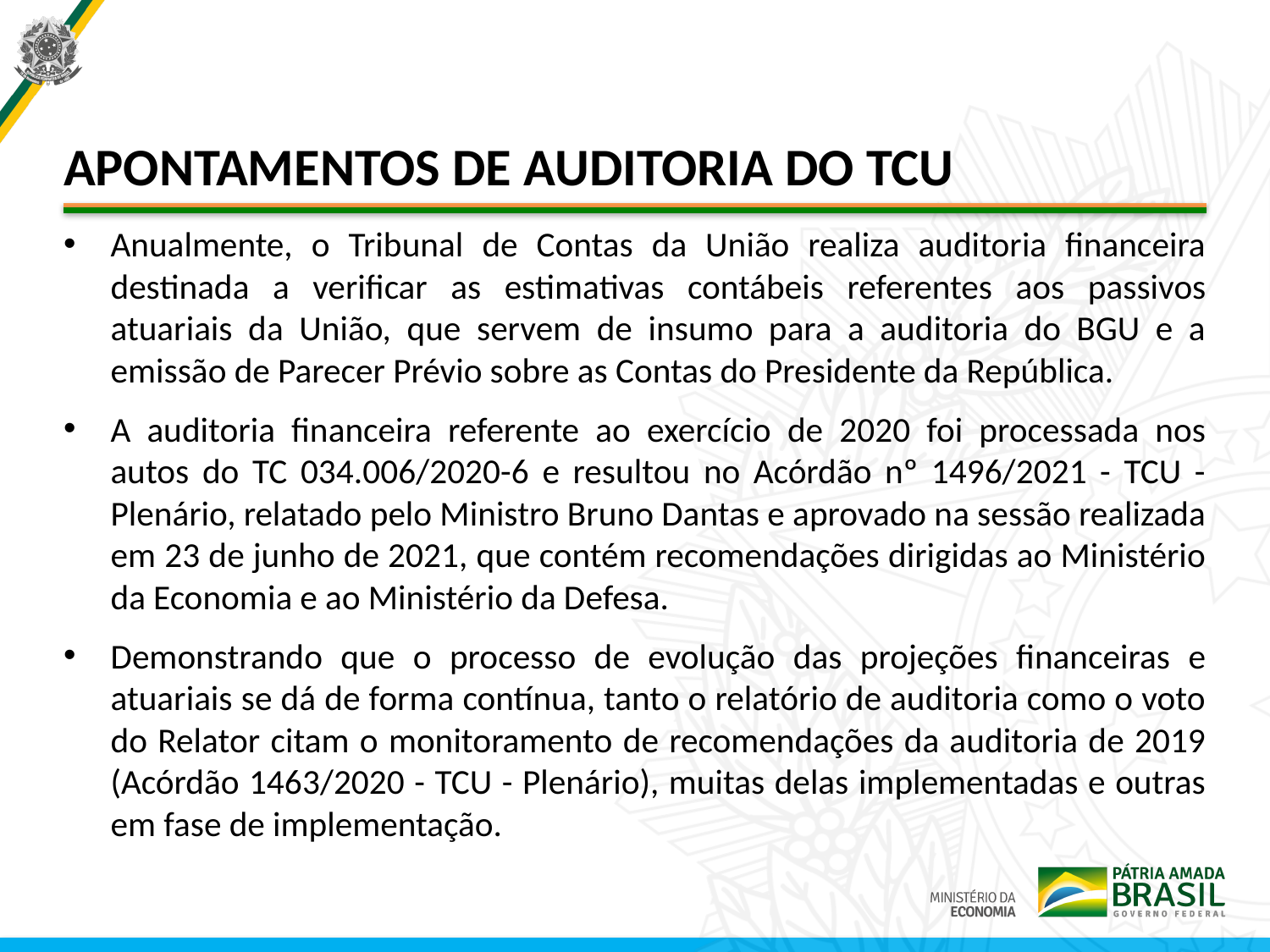

# APONTAMENTOS DE AUDITORIA DO TCU
Anualmente, o Tribunal de Contas da União realiza auditoria financeira destinada a verificar as estimativas contábeis referentes aos passivos atuariais da União, que servem de insumo para a auditoria do BGU e a emissão de Parecer Prévio sobre as Contas do Presidente da República.
A auditoria financeira referente ao exercício de 2020 foi processada nos autos do TC 034.006/2020-6 e resultou no Acórdão nº 1496/2021 - TCU - Plenário, relatado pelo Ministro Bruno Dantas e aprovado na sessão realizada em 23 de junho de 2021, que contém recomendações dirigidas ao Ministério da Economia e ao Ministério da Defesa.
Demonstrando que o processo de evolução das projeções financeiras e atuariais se dá de forma contínua, tanto o relatório de auditoria como o voto do Relator citam o monitoramento de recomendações da auditoria de 2019 (Acórdão 1463/2020 - TCU - Plenário), muitas delas implementadas e outras em fase de implementação.